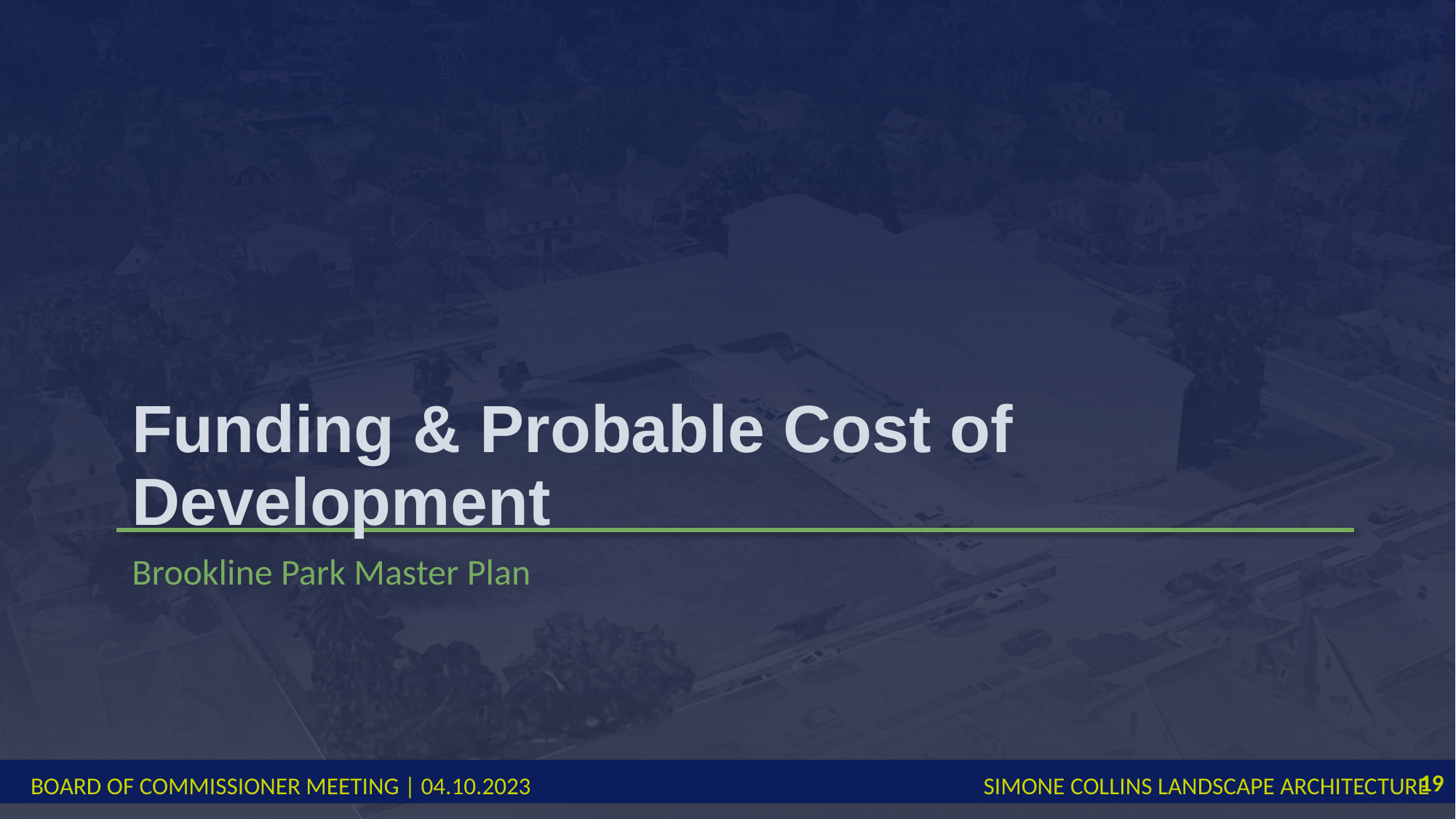

# Funding & Probable Cost of  Development
Brookline Park Master Plan
19